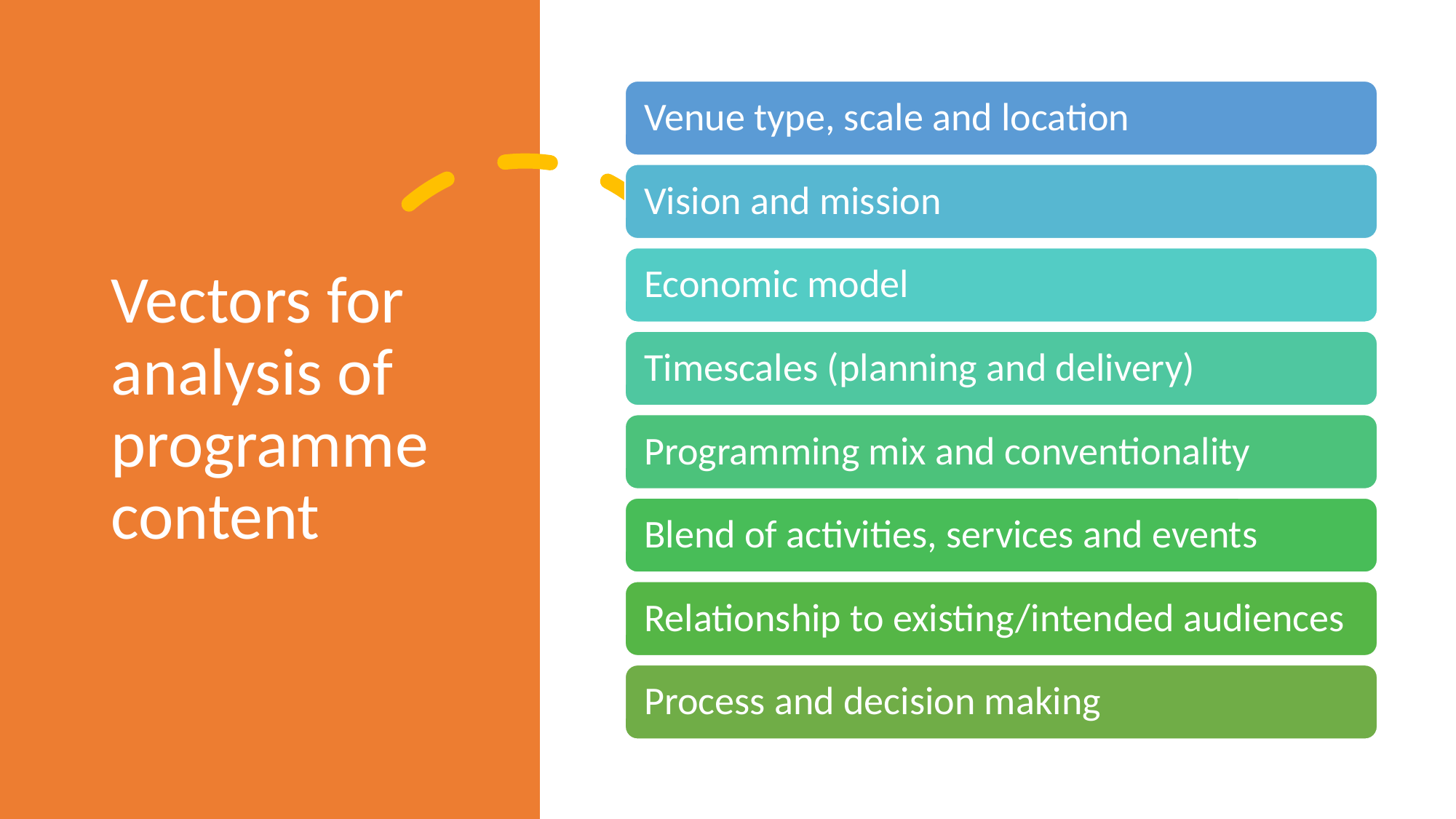

# Vectors for analysis of programme content
Venue type, scale and location
Vision and mission
Economic model
Timescales (planning and delivery)
Programming mix and conventionality
Blend of activities, services and events
Relationship to existing/intended audiences
Process and decision making